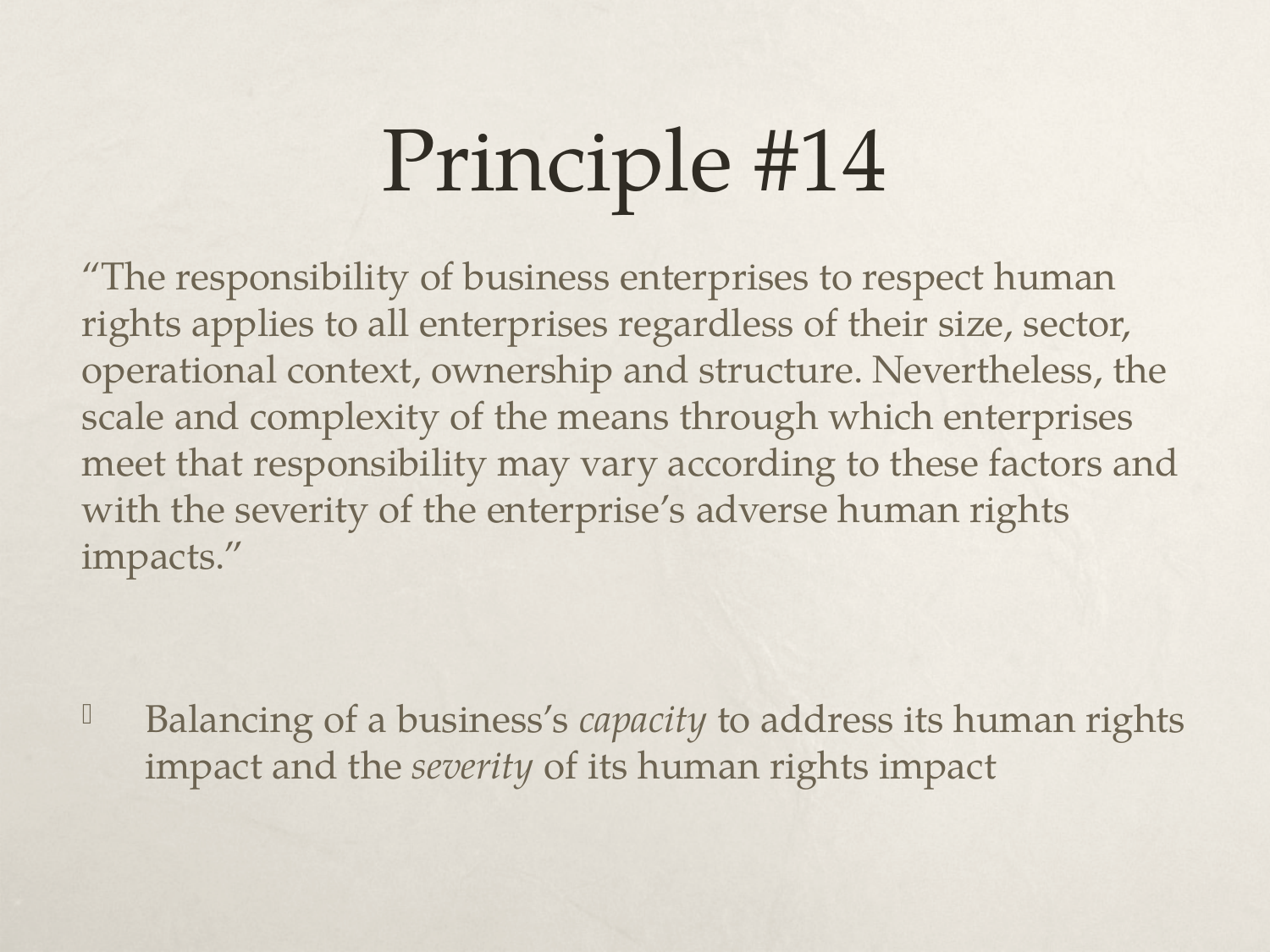

# Principle #14
“The responsibility of business enterprises to respect human rights applies to all enterprises regardless of their size, sector, operational context, ownership and structure. Nevertheless, the scale and complexity of the means through which enterprises meet that responsibility may vary according to these factors and with the severity of the enterprise’s adverse human rights impacts.”

Balancing of a business’s capacity to address its human rights impact and the severity of its human rights impact